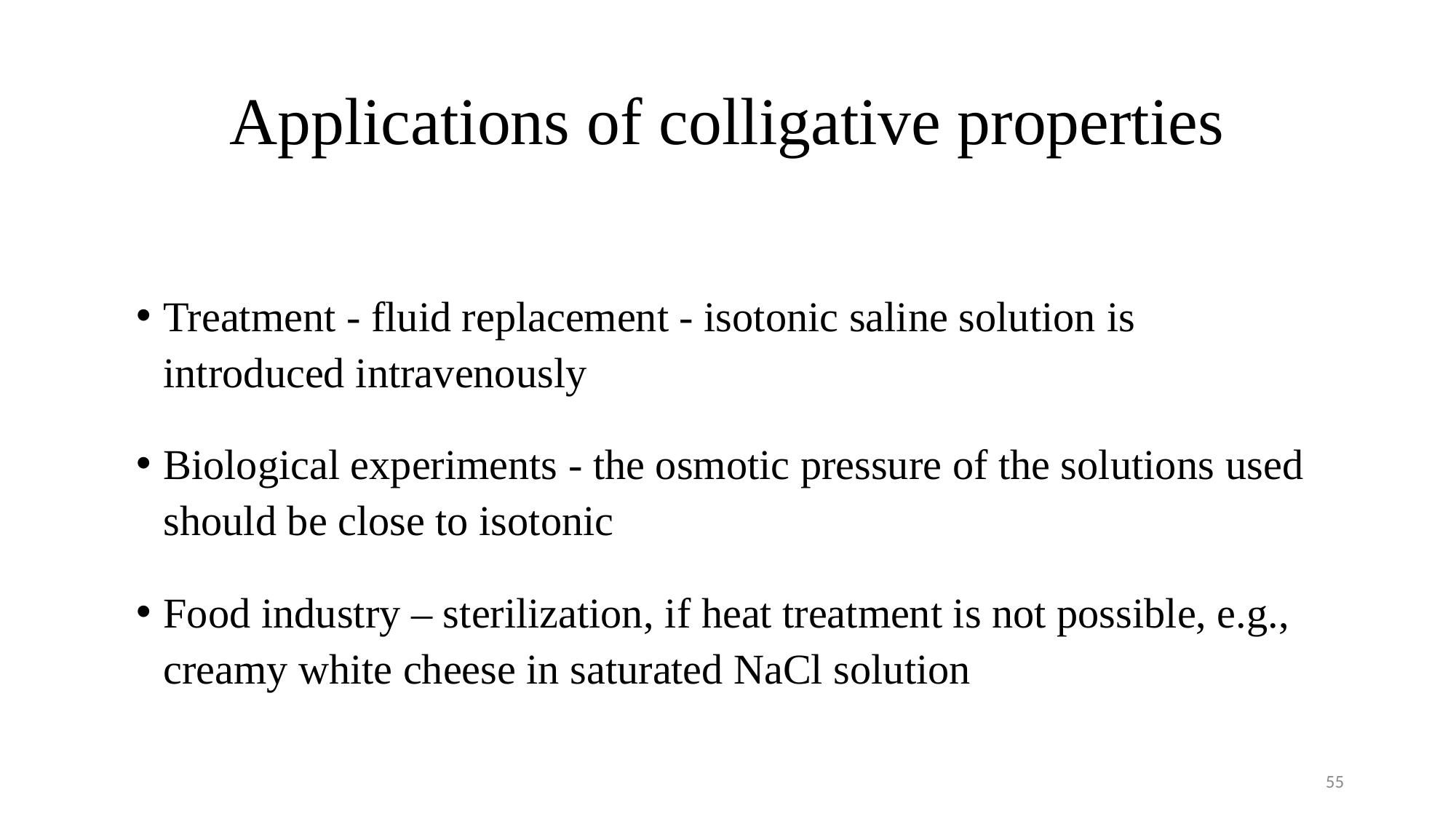

# Applications of colligative properties
Treatment - fluid replacement - isotonic saline solution is introduced intravenously
Biological experiments - the osmotic pressure of the solutions used should be close to isotonic
Food industry – sterilization, if heat treatment is not possible, e.g., creamy white cheese in saturated NaCl solution
55